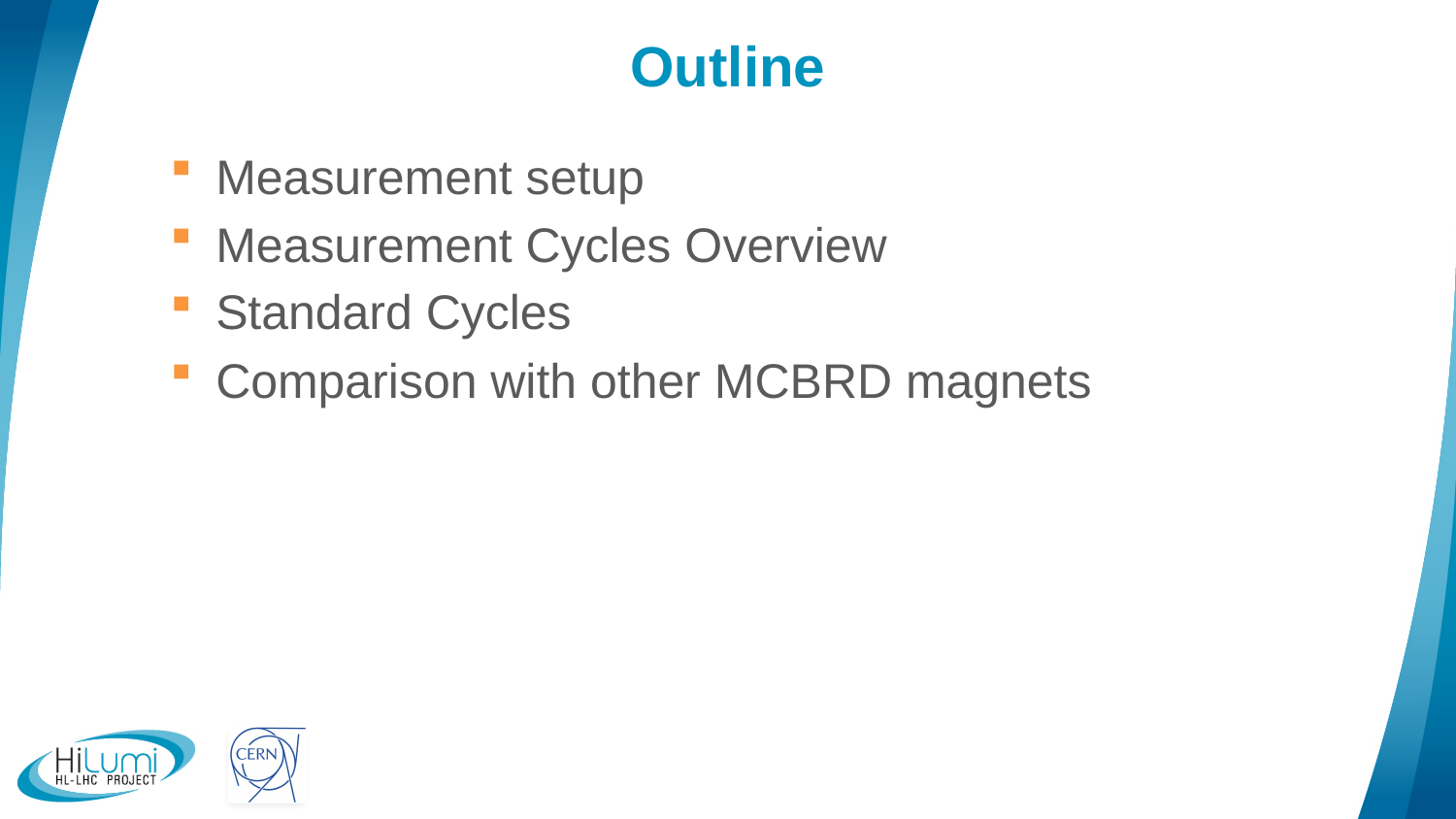

# Outline
Measurement setup
Measurement Cycles Overview
Standard Cycles
Comparison with other MCBRD magnets